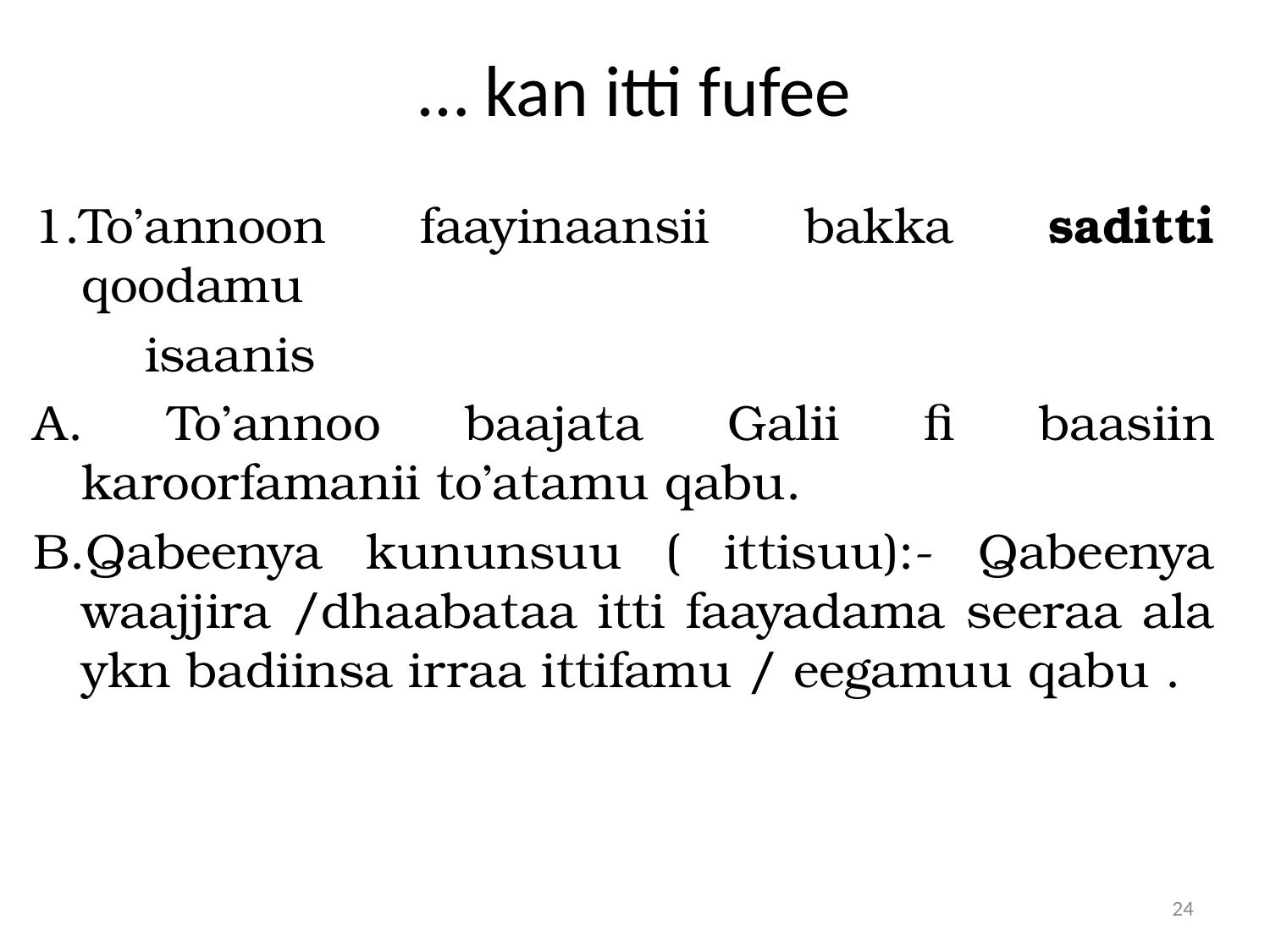

# … kan itti fufee

1.To’annoon faayinaansii bakka saditti qoodamu
       isaanis
A. To’annoo baajata Galii fi baasiin karoorfamanii to’atamu qabu.
B.Qabeenya kununsuu ( ittisuu):- Qabeenya waajjira /dhaabataa itti faayadama seeraa ala ykn badiinsa irraa ittifamu / eegamuu qabu .

24